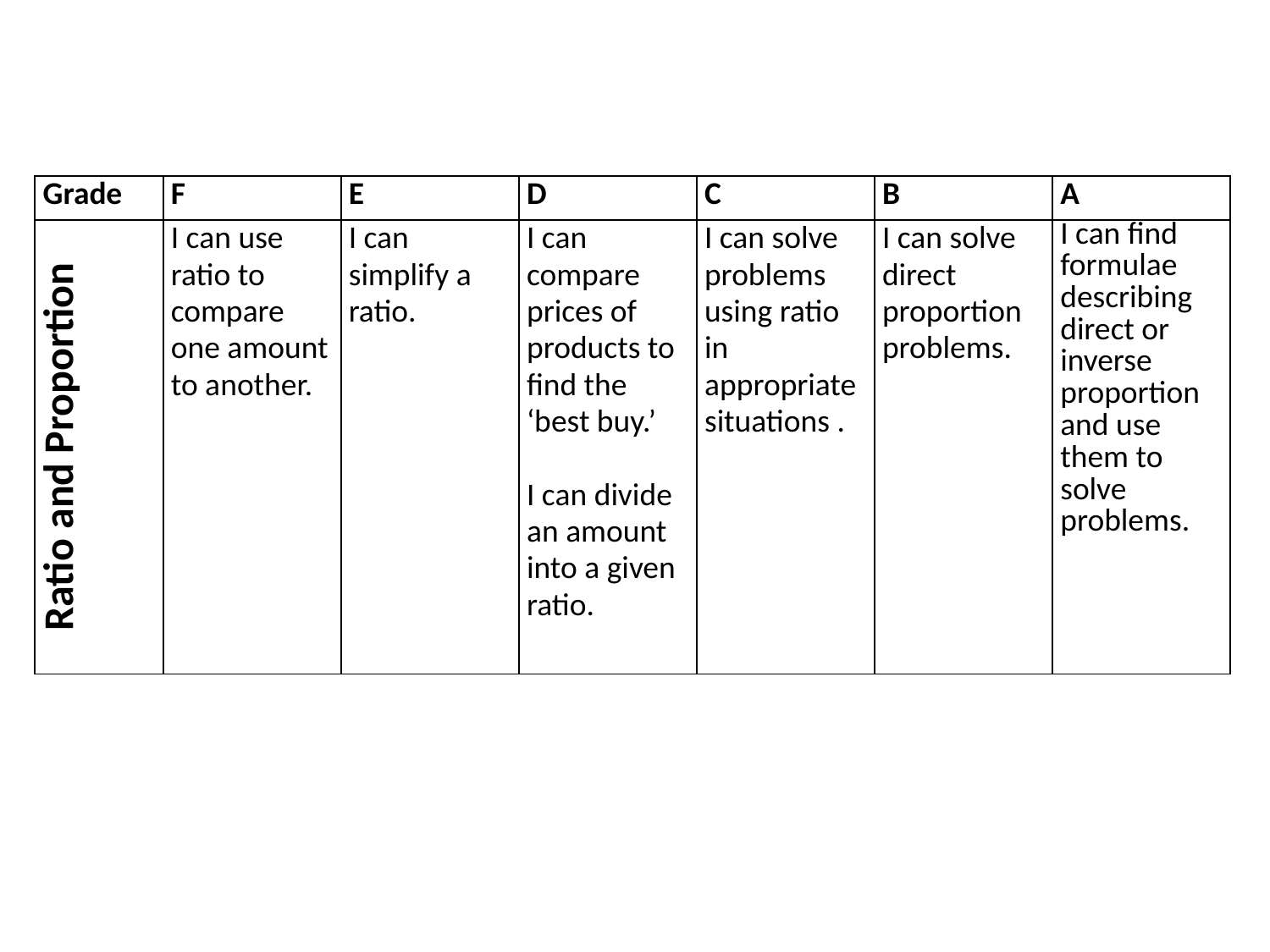

| Grade | F | E | D | C | B | A |
| --- | --- | --- | --- | --- | --- | --- |
| Ratio and Proportion | I can use ratio to compare one amount to another. | I can simplify a ratio. | I can compare prices of products to find the ‘best buy.’ I can divide an amount into a given ratio. | I can solve problems using ratio in appropriate situations . | I can solve direct proportion problems. | I can find formulae describing direct or inverse proportion and use them to solve problems. |